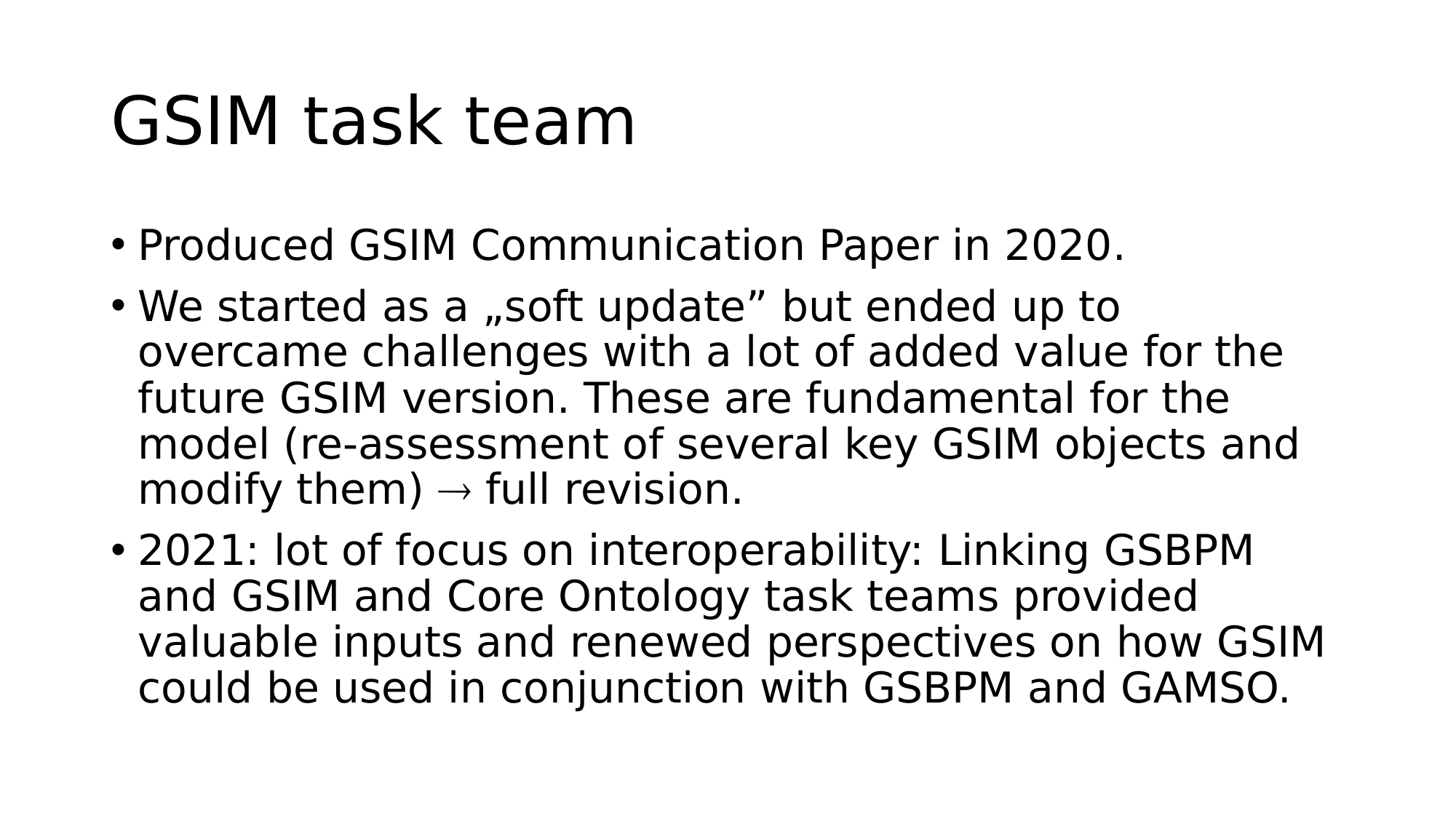

# GSIM task team
Produced GSIM Communication Paper in 2020.
We started as a „soft update” but ended up to overcame challenges with a lot of added value for the future GSIM version. These are fundamental for the model (re-assessment of several key GSIM objects and modify them) → full revision.
2021: lot of focus on interoperability: Linking GSBPM and GSIM and Core Ontology task teams provided valuable inputs and renewed perspectives on how GSIM could be used in conjunction with GSBPM and GAMSO.